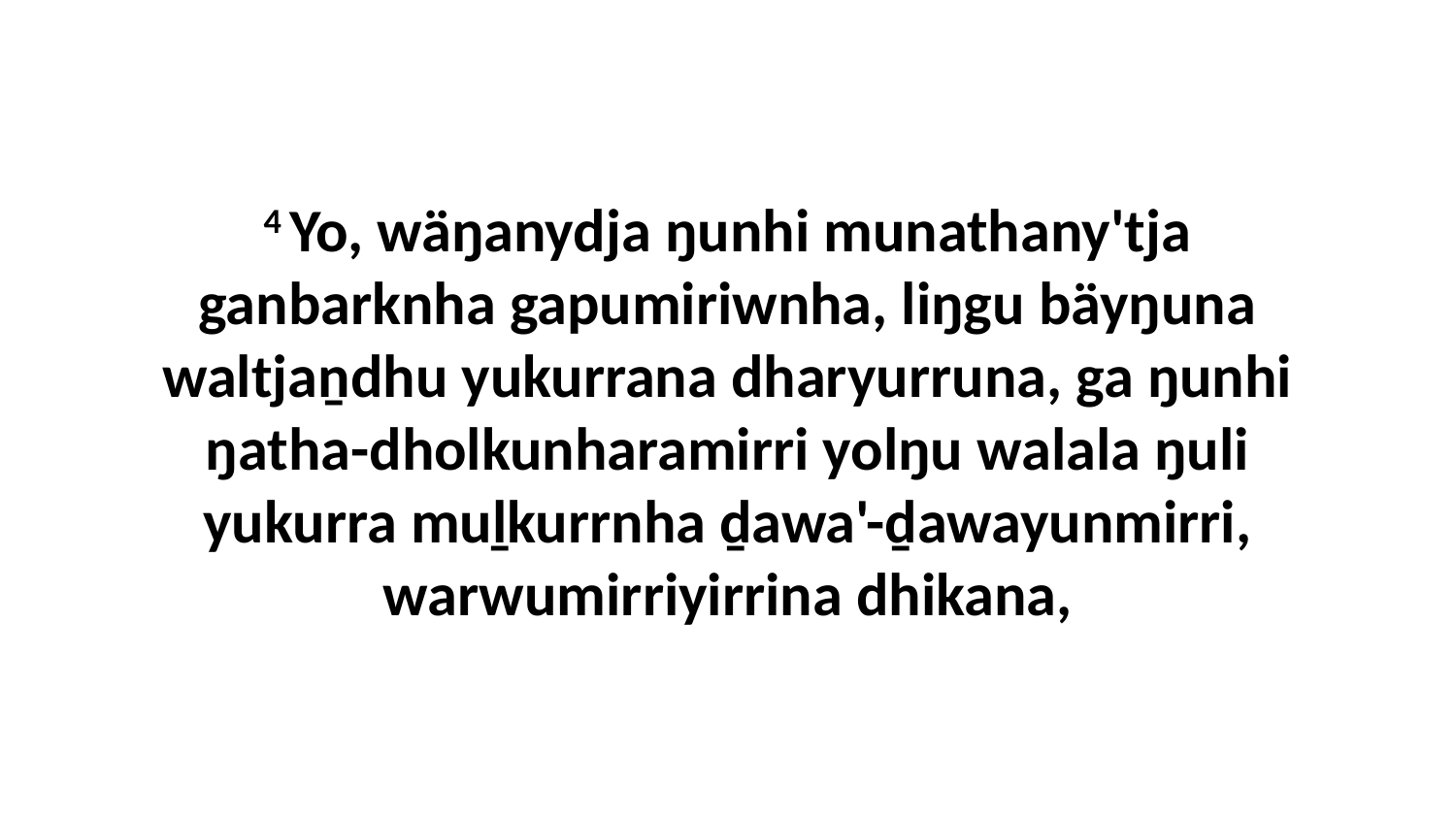

4 Yo, wäŋanydja ŋunhi munathany'tja ganbarknha gapumiriwnha, liŋgu bäyŋuna waltjaṉdhu yukurrana dharyurruna, ga ŋunhi ŋatha-dholkunharamirri yolŋu walala ŋuli yukurra muḻkurrnha ḏawa'-ḏawayunmirri, warwumirriyirrina dhikana,